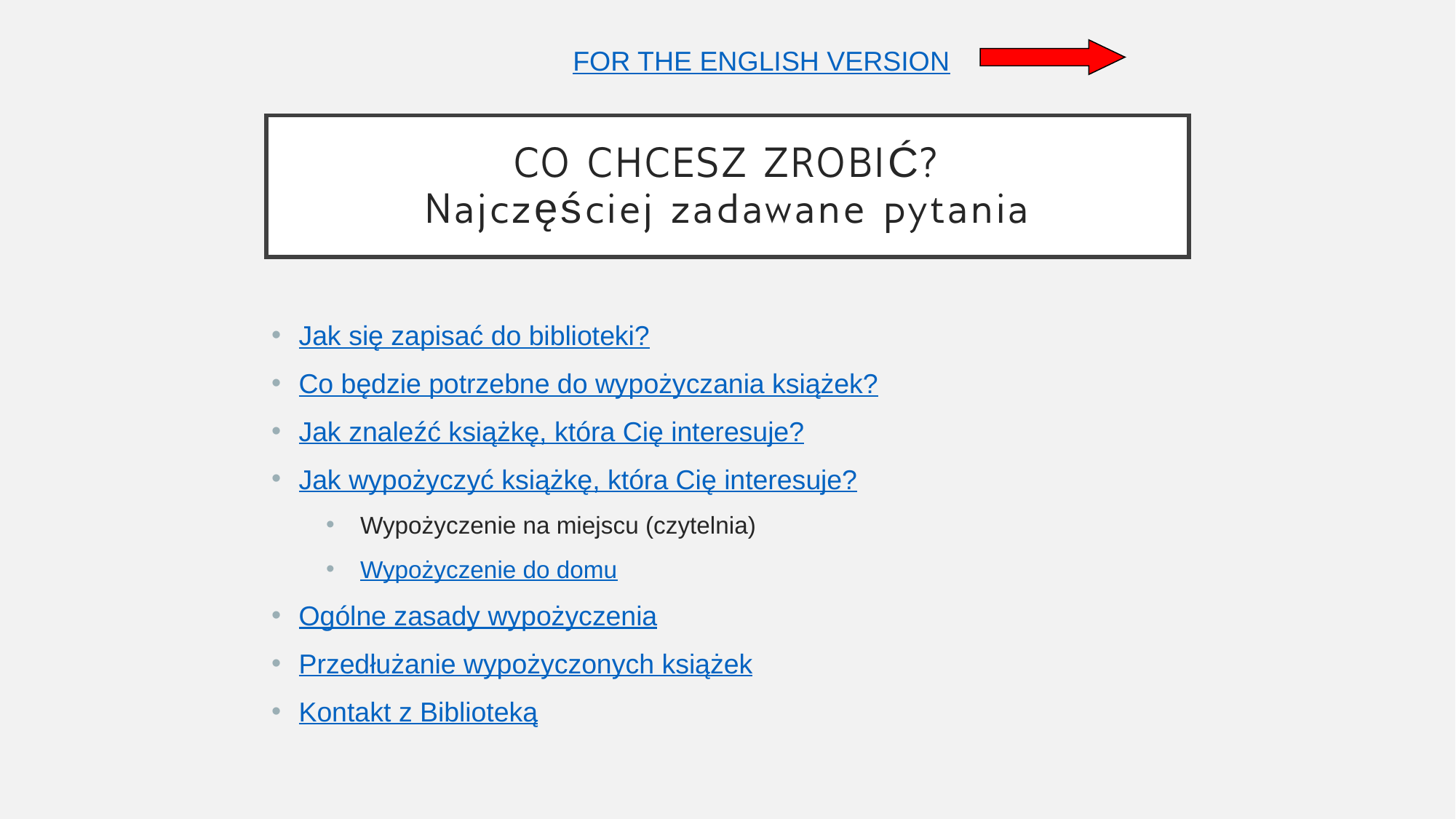

FOR THE ENGLISH VERSION

# CO CHCESZ ZROBIĆ? Najczęściej zadawane pytania
Jak się zapisać do biblioteki?
Co będzie potrzebne do wypożyczania książek?
Jak znaleźć książkę, która Cię interesuje?
Jak wypożyczyć książkę, która Cię interesuje?
Wypożyczenie na miejscu (czytelnia)
Wypożyczenie do domu
Ogólne zasady wypożyczenia
Przedłużanie wypożyczonych książek
Kontakt z Biblioteką